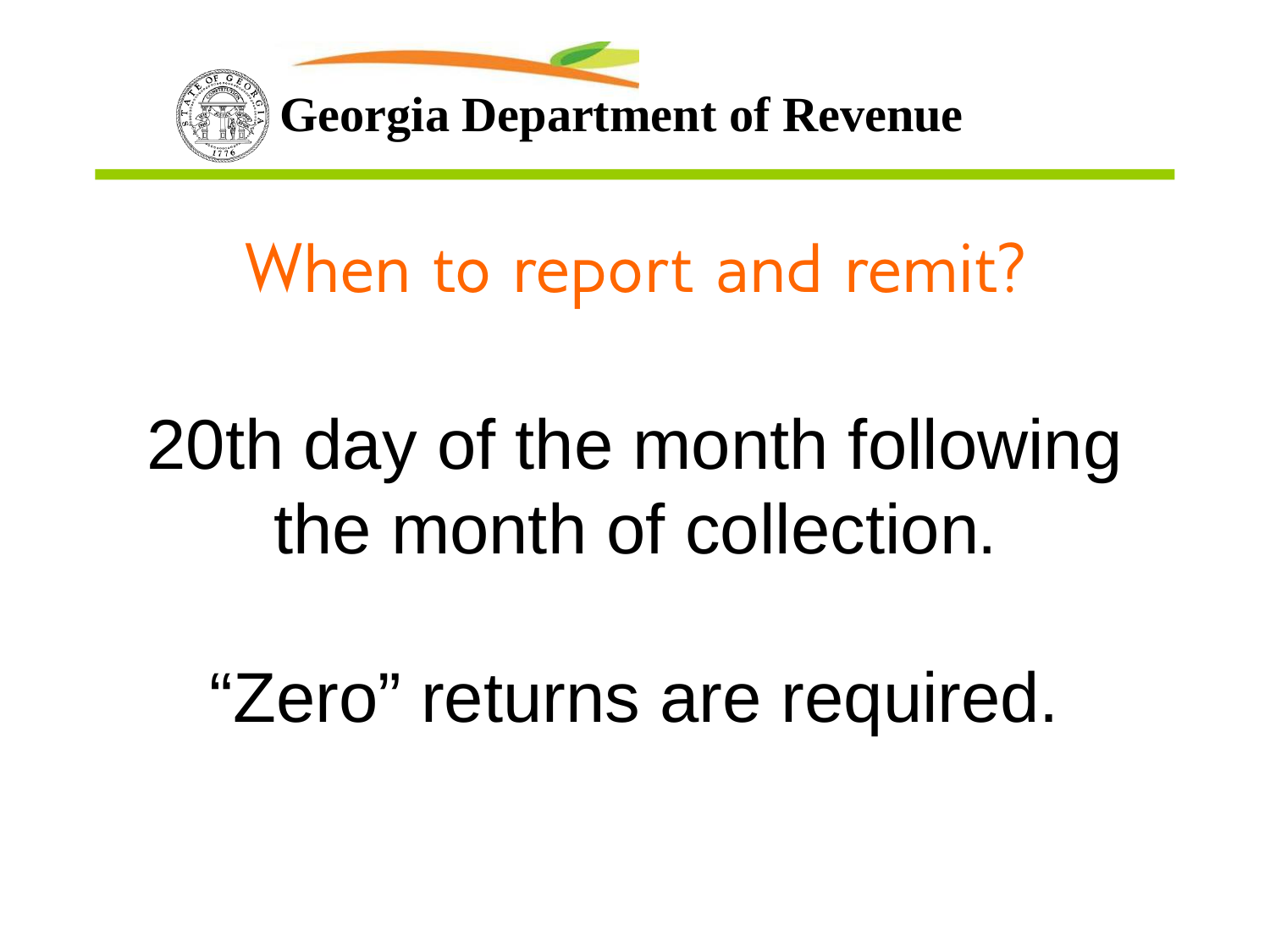

When to report and remit?
20th day of the month following the month of collection.
“Zero” returns are required.